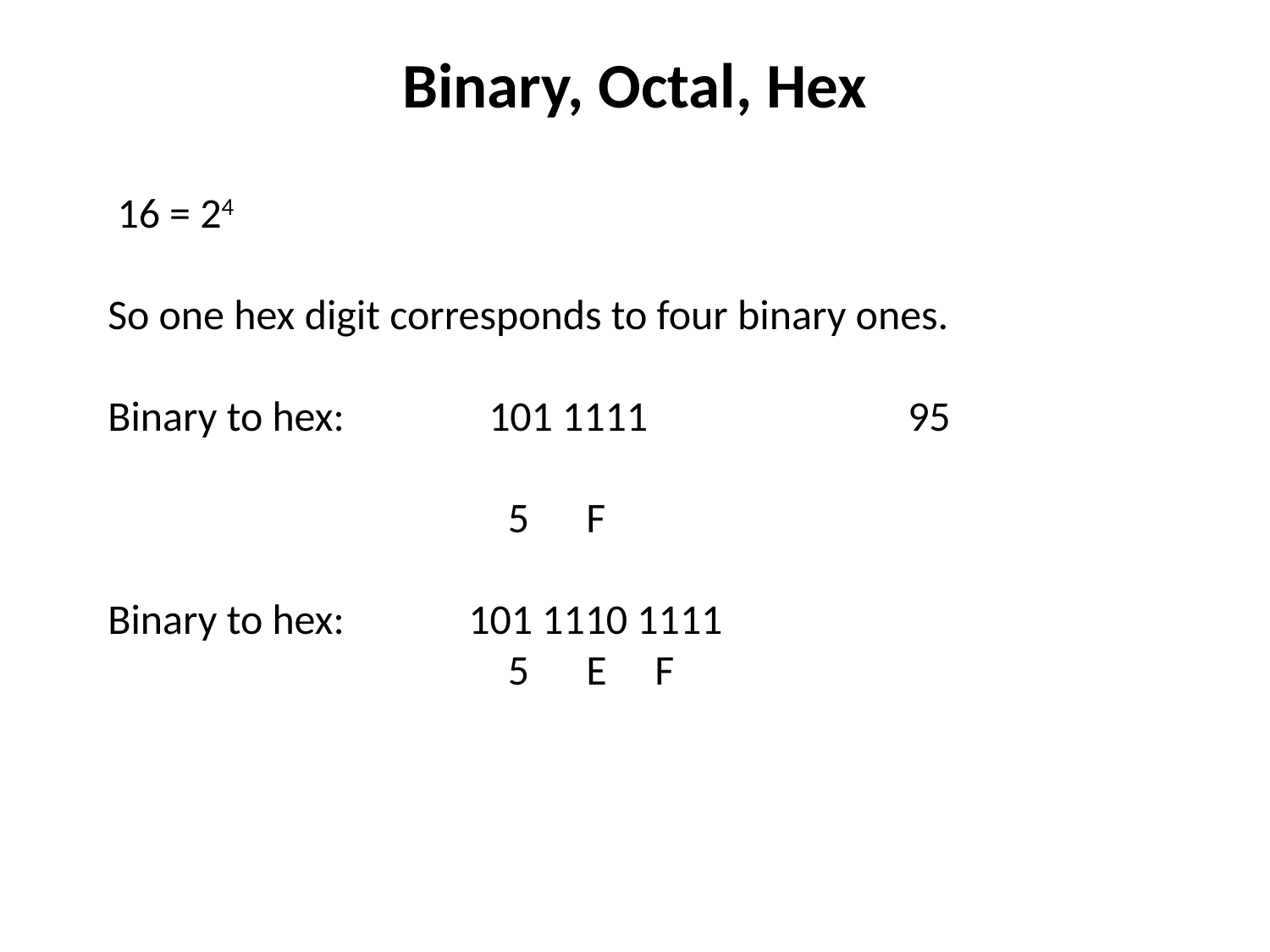

# Binary, Octal, Hex
 16 = 24

So one hex digit corresponds to four binary ones.

Binary to hex:		101 1111		    95

			  5      F

Binary to hex:             101 1110 1111
			  5      E     F